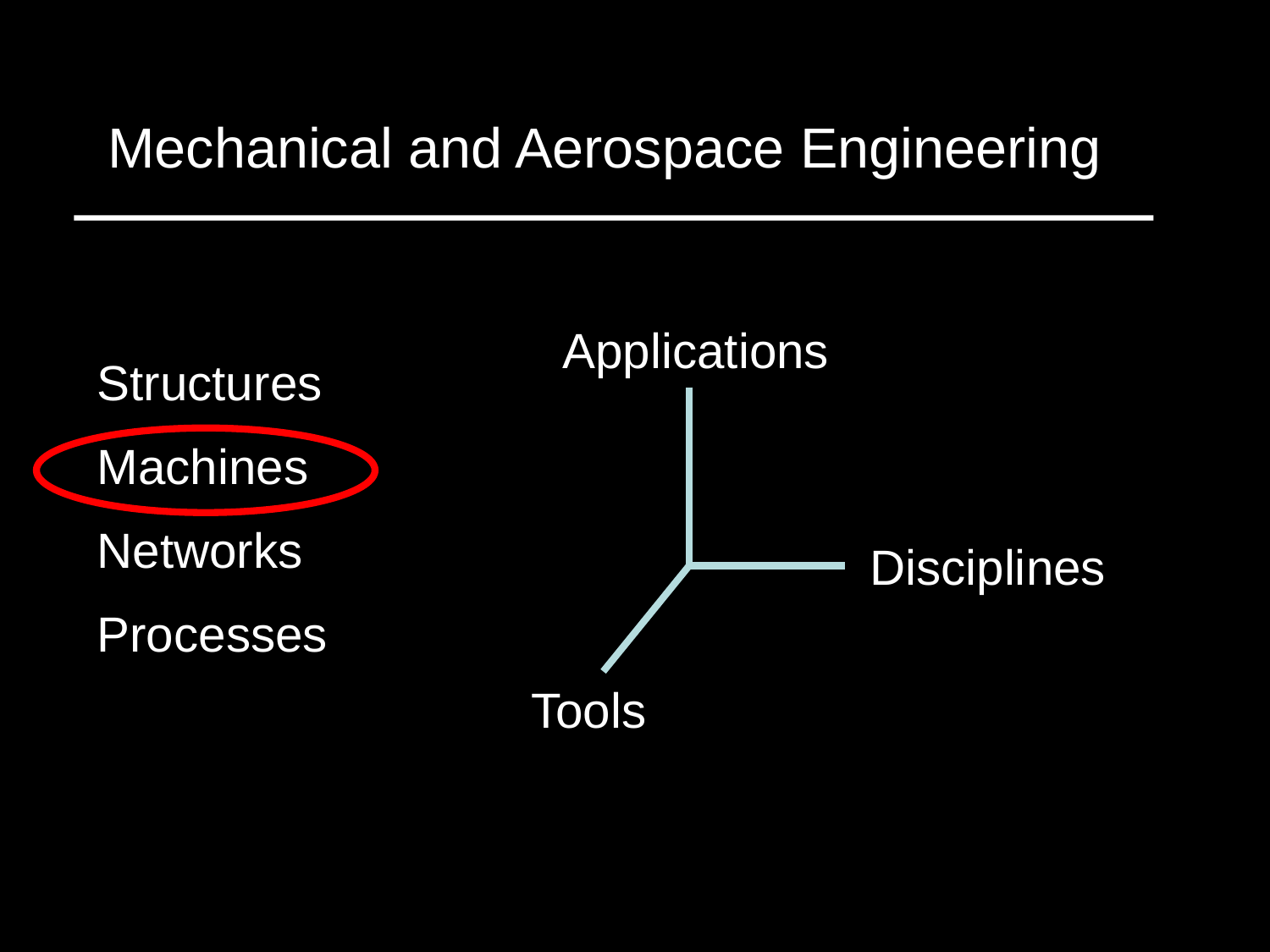

Mechanical and Aerospace Engineering

Applications
Structures
Machines
Networks
Processes

Disciplines
Tools